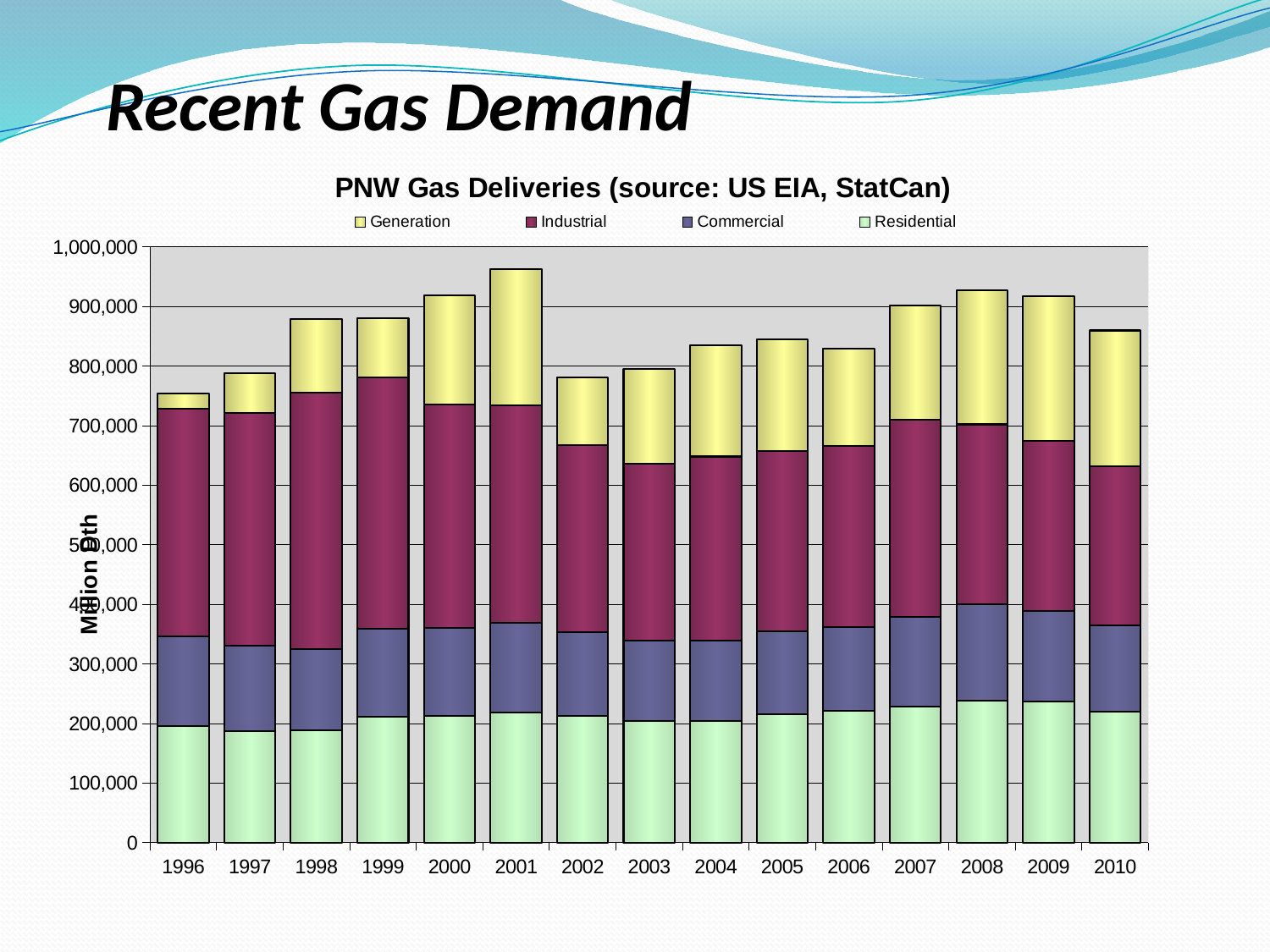

# Recent Gas Demand

### Chart: PNW Gas Deliveries (source: US EIA, StatCan)

| Category |  |  |  |  |
|---|---|---|---|---|
| 1996 | 195582.65672985002 | 150498.07184065002 | 381994.15252749977 | 26084.1727 |
| 1997 | 187180.26334545005 | 142995.96523115 | 390582.79867465 | 67459.07436000001 |
| 1998 | 188880.0299352 | 136278.7941052 | 430177.1171156 | 123814.68098 |
| 1999 | 210569.62559614997 | 148064.98631185 | 421761.6309171 | 99282.81518 |
| 2000 | 212522.7410078 | 148030.64708520003 | 374413.85950895003 | 182911.15060999998 |
| 2001 | 218862.4627061 | 150380.53789175002 | 364811.01586385 | 227878.23835000003 |
| 2002 | 212856.81670285 | 140119.98121129998 | 314266.47662300005 | 113658.74605999999 |
| 2003 | 203459.62635975002 | 135081.85092755 | 297756.4376412001 | 159216.21285000004 |
| 2004 | 203791.92964624998 | 135633.24532350004 | 308495.84088905 | 186553.76530000003 |
| 2005 | 215741.66746224998 | 139400.6930507 | 302366.69896214997 | 186596.68952999997 |
| 2006 | 220754.59739520002 | 140939.09388705 | 303531.752351 | 163281.39385999998 |
| 2007 | 228273.75 | 149819.68 | 331595.29626520013 | 191966.03 |
| 2008 | 238728.25 | 160733.56 | 302410.06 | 224615.41 |
| 2009 | 236344.83 | 152862.3 | 285435.66 | 241901.64 |
| 2010 | 219400.7517266319 | 144681.77098842032 | 268171.50489321654 | 227291.56 |